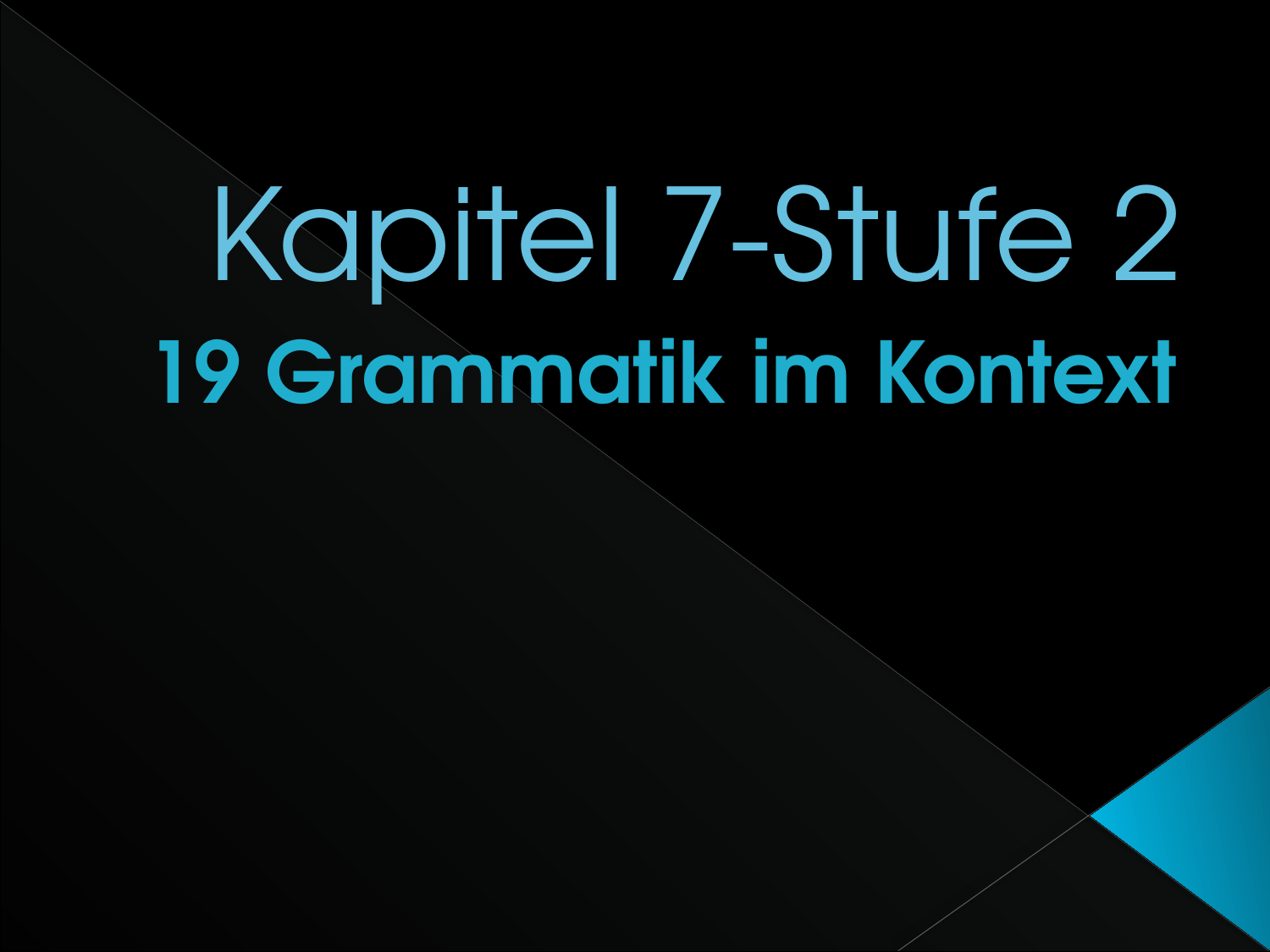

# Kapitel 7-Stufe 2
19 Grammatik im Kontext